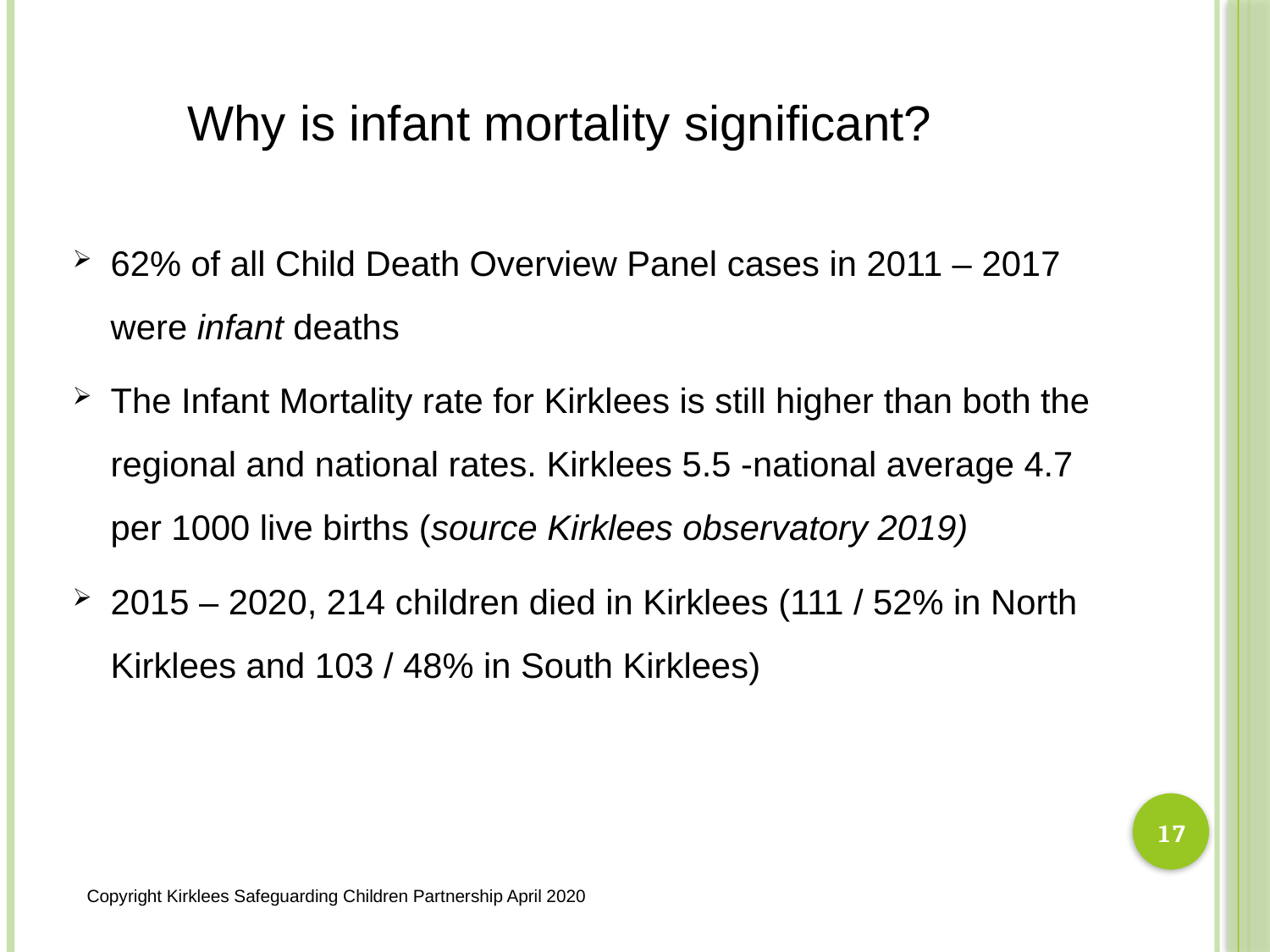

Why is infant mortality significant?
62% of all Child Death Overview Panel cases in 2011 – 2017 were infant deaths
The Infant Mortality rate for Kirklees is still higher than both the regional and national rates. Kirklees 5.5 -national average 4.7 per 1000 live births (source Kirklees observatory 2019)
2015 – 2020, 214 children died in Kirklees (111 / 52% in North Kirklees and 103 / 48% in South Kirklees)
17
Copyright Kirklees Safeguarding Children Partnership April 2020